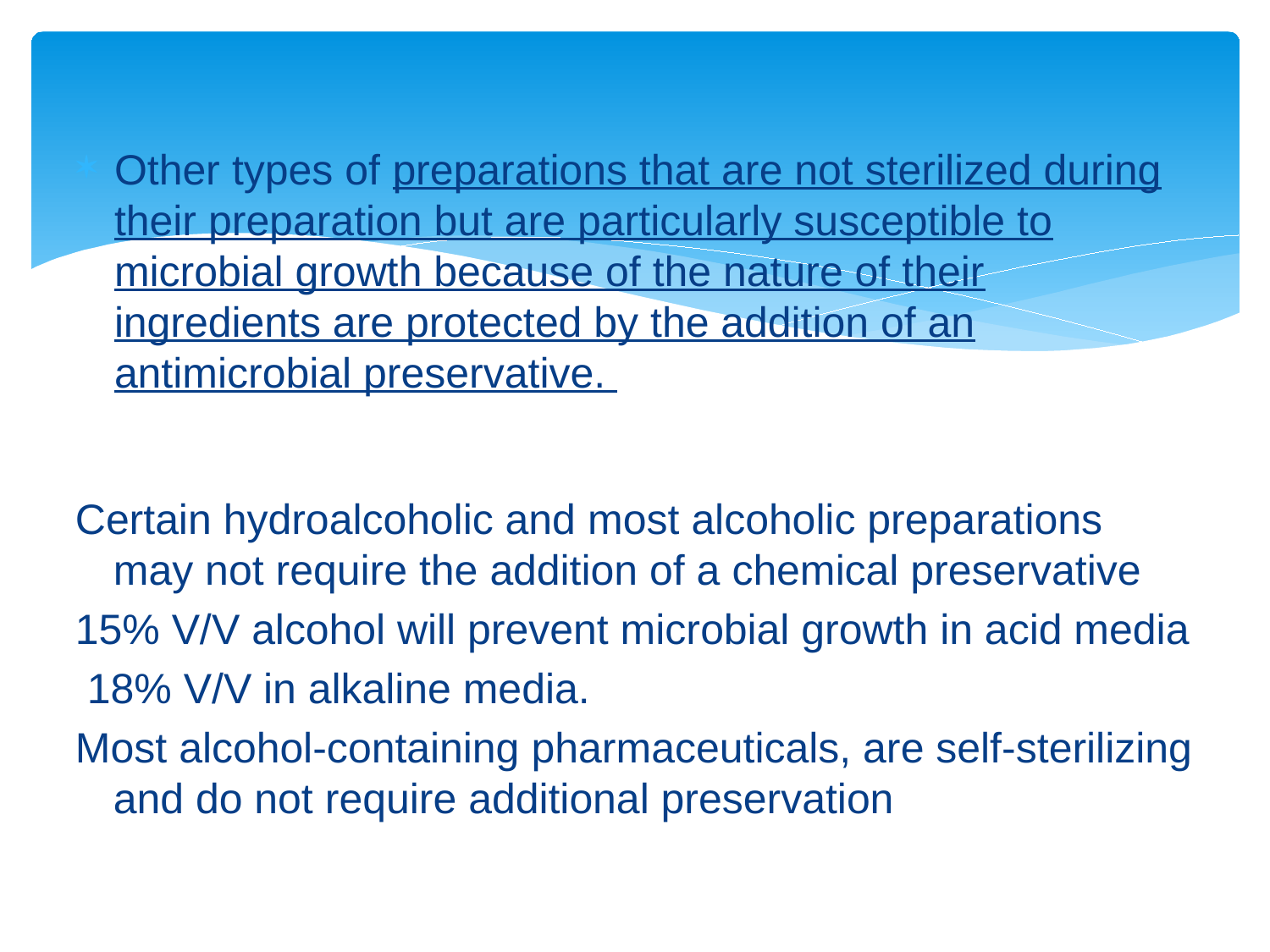

Other types of preparations that are not sterilized during their preparation but are particularly susceptible to microbial growth because of the nature of their ingredients are protected by the addition of an antimicrobial preservative.

Certain hydroalcoholic and most alcoholic preparations may not require the addition of a chemical preservative
15% V/V alcohol will prevent microbial growth in acid media
 18% V/V in alkaline media.
Most alcohol-containing pharmaceuticals, are self-sterilizing and do not require additional preservation